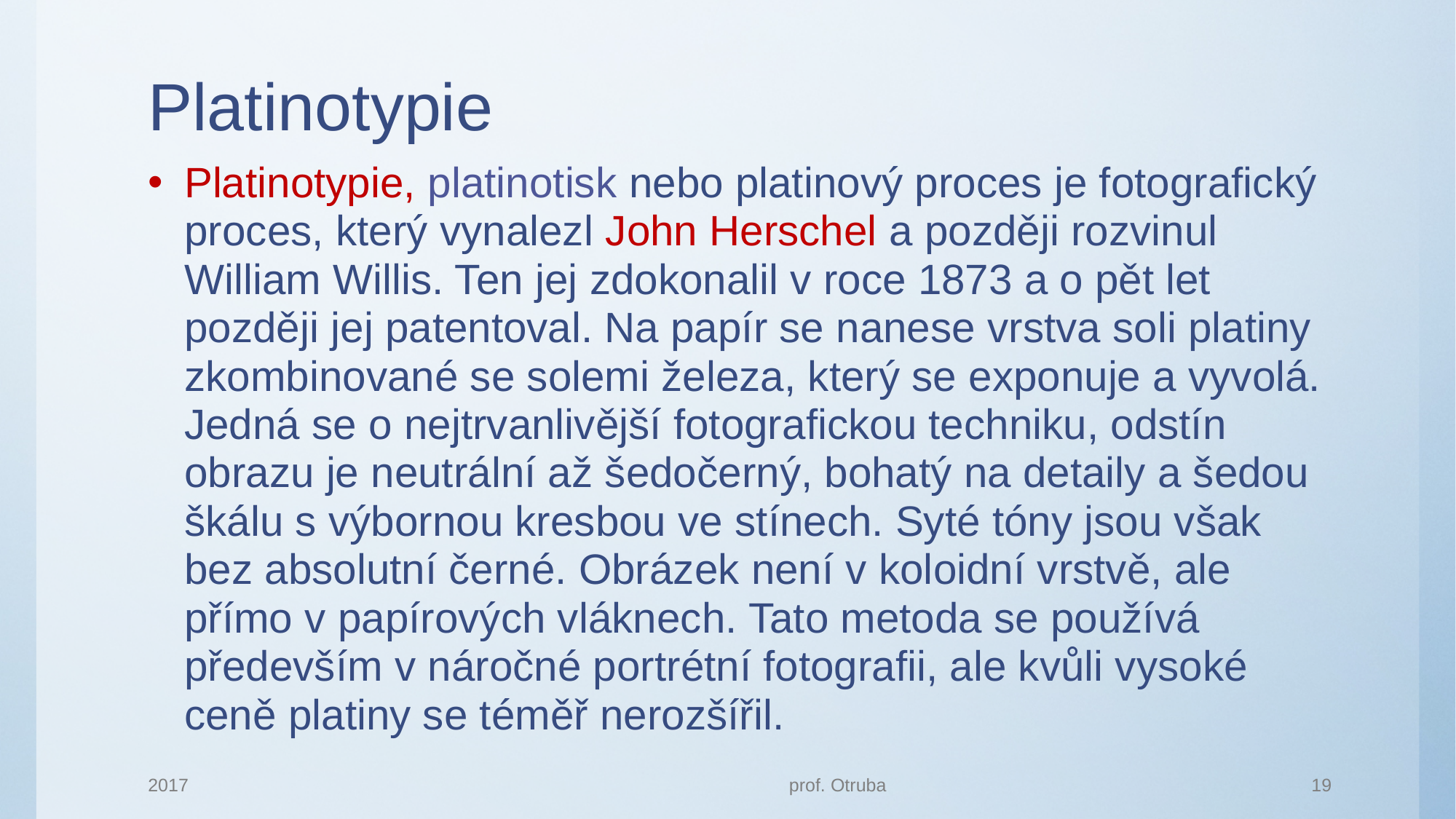

# Platinotypie
Platinotypie, platinotisk nebo platinový proces je fotografický proces, který vynalezl John Herschel a později rozvinul William Willis. Ten jej zdokonalil v roce 1873 a o pět let později jej patentoval. Na papír se nanese vrstva soli platiny zkombinované se solemi železa, který se exponuje a vyvolá. Jedná se o nejtrvanlivější fotografickou techniku, odstín obrazu je neutrální až šedočerný, bohatý na detaily a šedou škálu s výbornou kresbou ve stínech. Syté tóny jsou však bez absolutní černé. Obrázek není v koloidní vrstvě, ale přímo v papírových vláknech. Tato metoda se používá především v náročné portrétní fotografii, ale kvůli vysoké ceně platiny se téměř nerozšířil.
2017
prof. Otruba
19